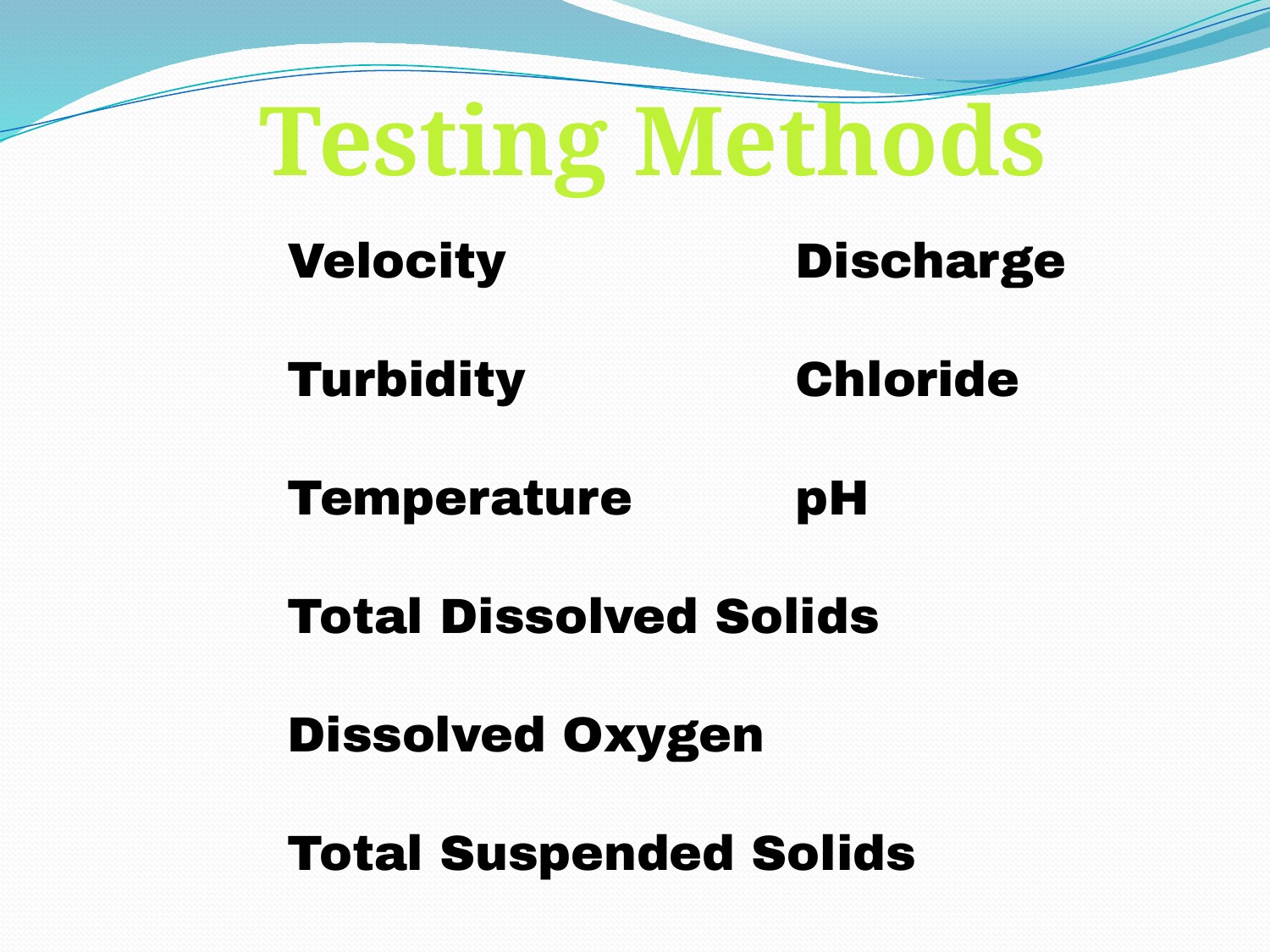

Testing Methods
	Velocity 			Discharge

	Turbidity			Chloride

	Temperature 		pH

	Total Dissolved Solids

	Dissolved Oxygen

	Total Suspended Solids